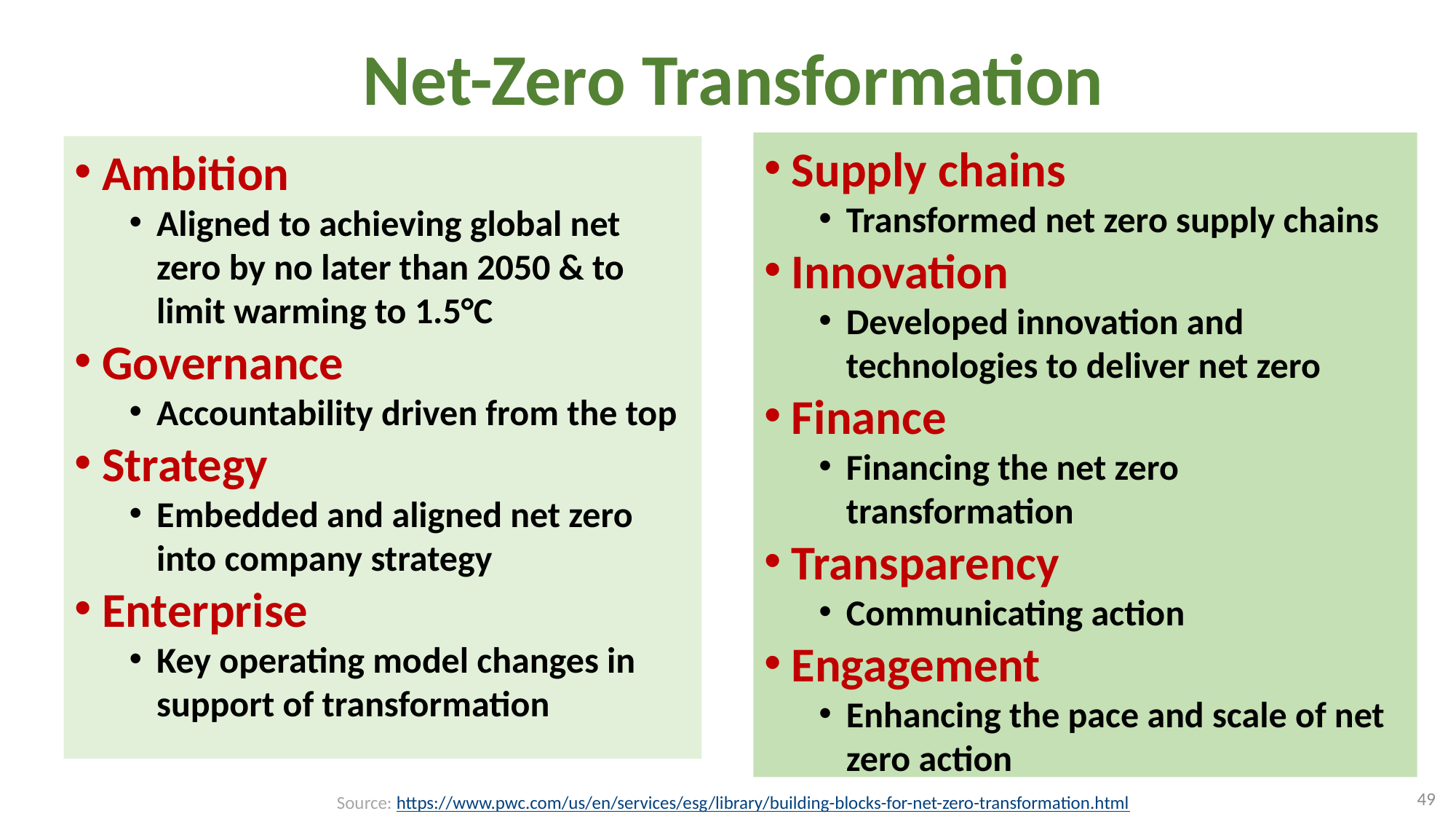

# Net-Zero Transformation
Supply chains
Transformed net zero supply chains
Innovation
Developed innovation and technologies to deliver net zero
Finance
Financing the net zero transformation
Transparency
Communicating action
Engagement
Enhancing the pace and scale of net zero action
Ambition
Aligned to achieving global net zero by no later than 2050 & to limit warming to 1.5°C
Governance
Accountability driven from the top
Strategy
Embedded and aligned net zero into company strategy
Enterprise
Key operating model changes in support of transformation

49
Source: https://www.pwc.com/us/en/services/esg/library/building-blocks-for-net-zero-transformation.html